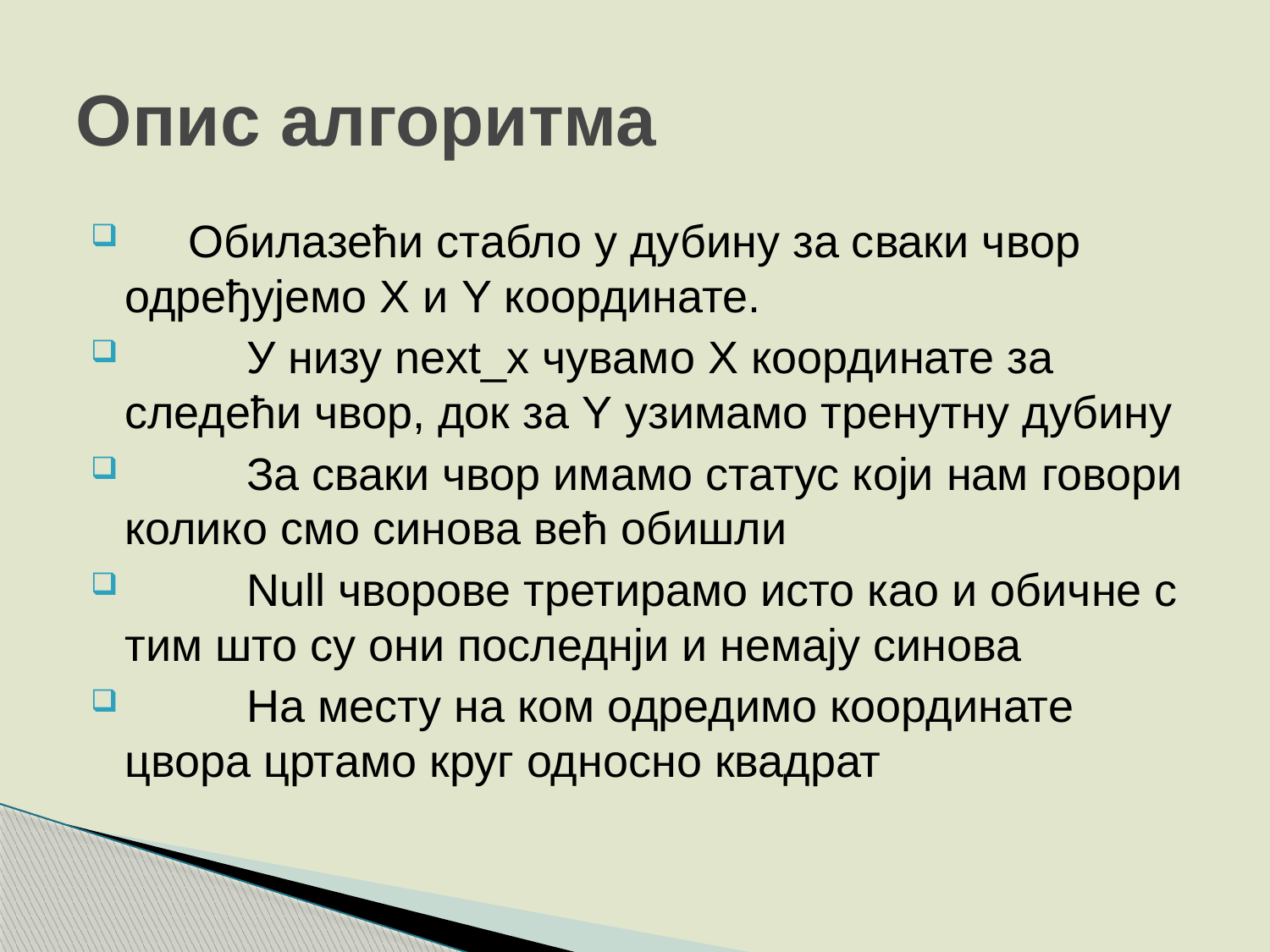

# Опис алгоритма
     Обилазећи стабло у дубину за сваки чвор одређујемо X и Y коoрдинате.
  	У низу next_x чувамо X координате за следећи чвор, док за Y узимамо тренутну дубину
  	За сваки чвор имамо статус који нам говори колико смо синова већ обишли
  	Null чворове третирамо исто као и обичне с тим што су они последнји и немају синова
   	На месту на ком одредимо координате цвора цртамо круг односно квадрат